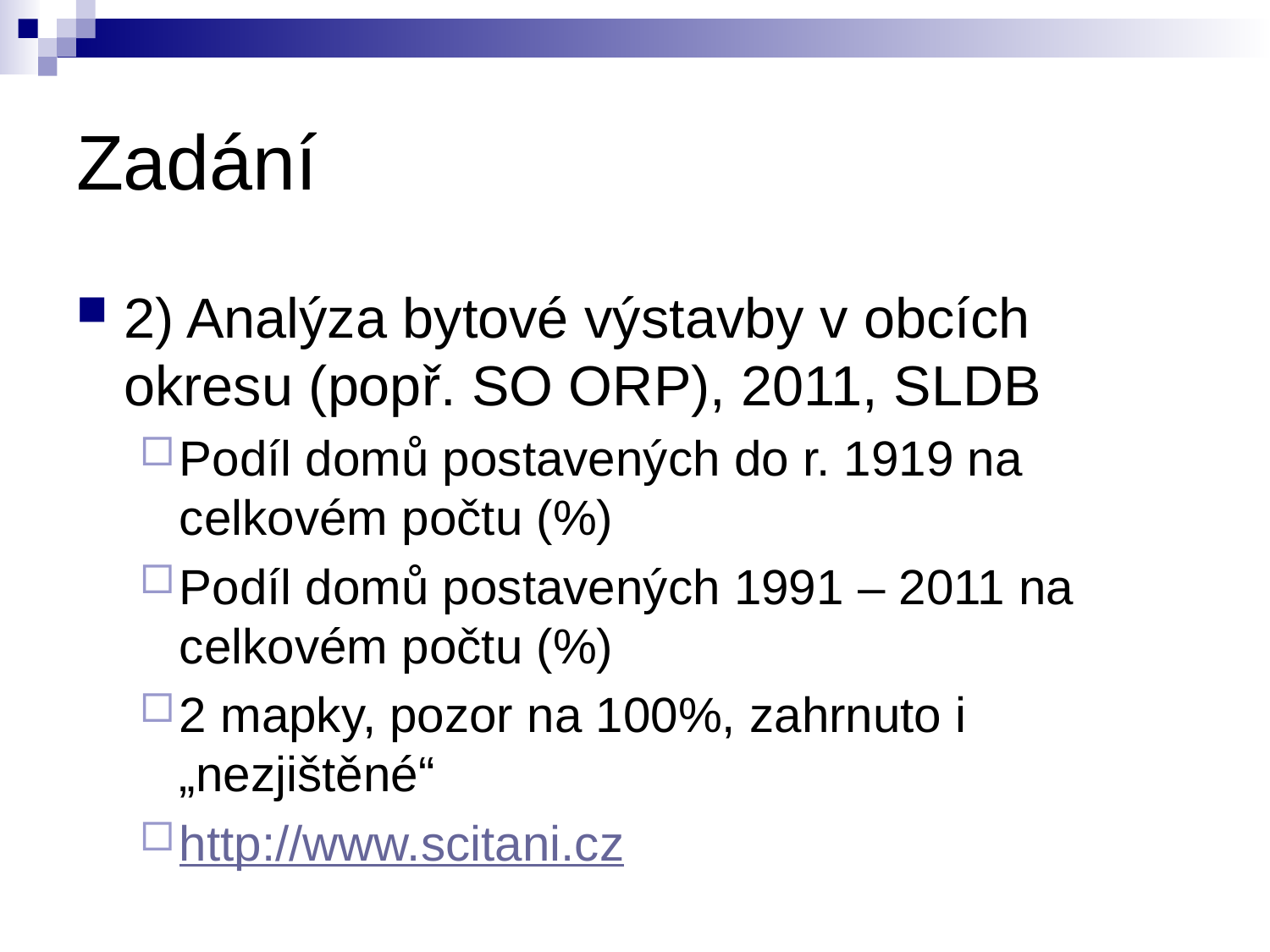

# Zadání
2) Analýza bytové výstavby v obcích okresu (popř. SO ORP), 2011, SLDB
Podíl domů postavených do r. 1919 na celkovém počtu (%)
Podíl domů postavených 1991 – 2011 na celkovém počtu (%)
2 mapky, pozor na 100%, zahrnuto i „nezjištěné“
http://www.scitani.cz